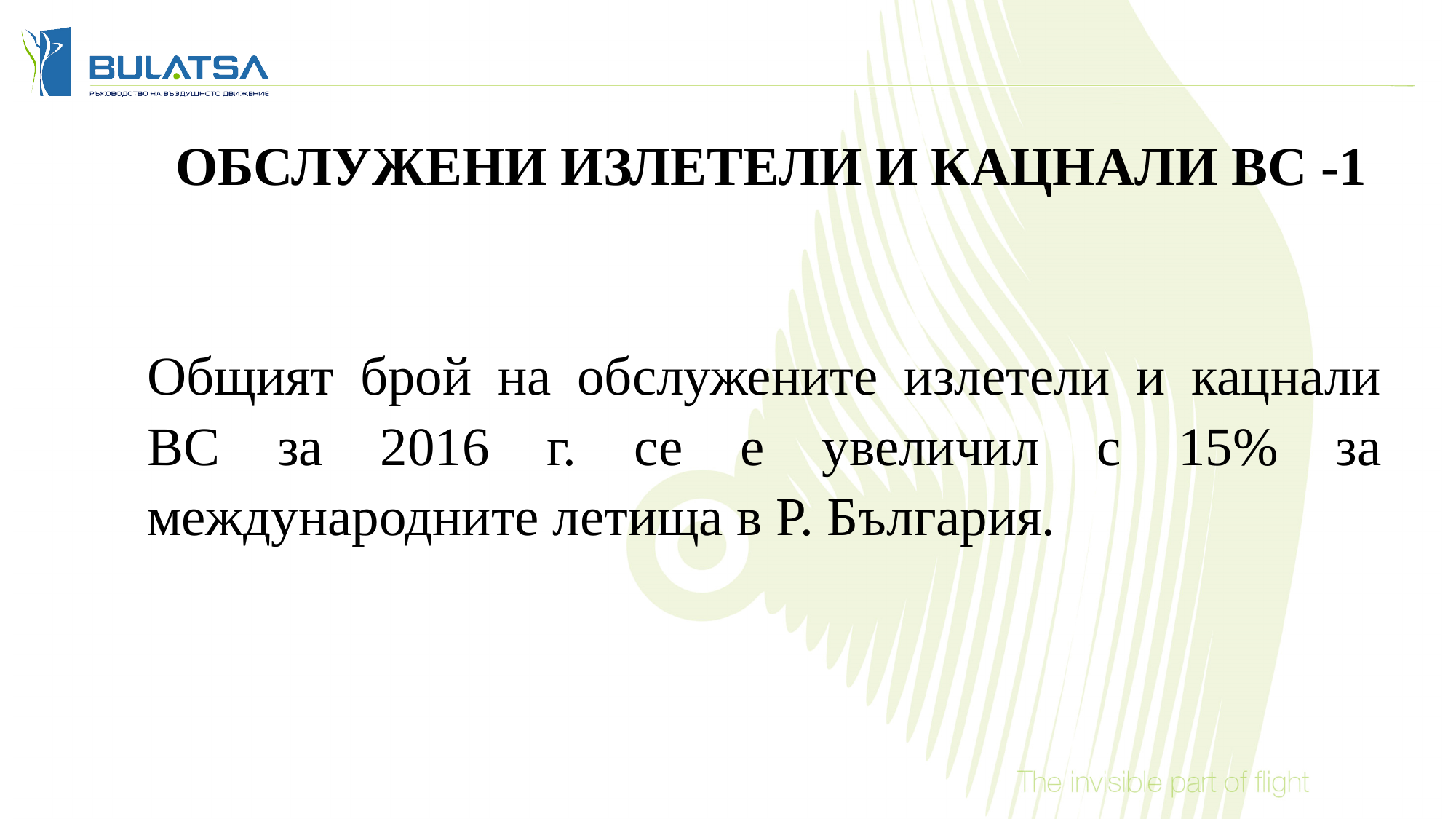

ОБСЛУЖЕНИ ИЗЛЕТЕЛИ И КАЦНАЛИ ВС -1

Общият брой на обслужените излетели и кацнали ВС за 2016 г. се е увеличил с 15% за международните летища в Р. България.